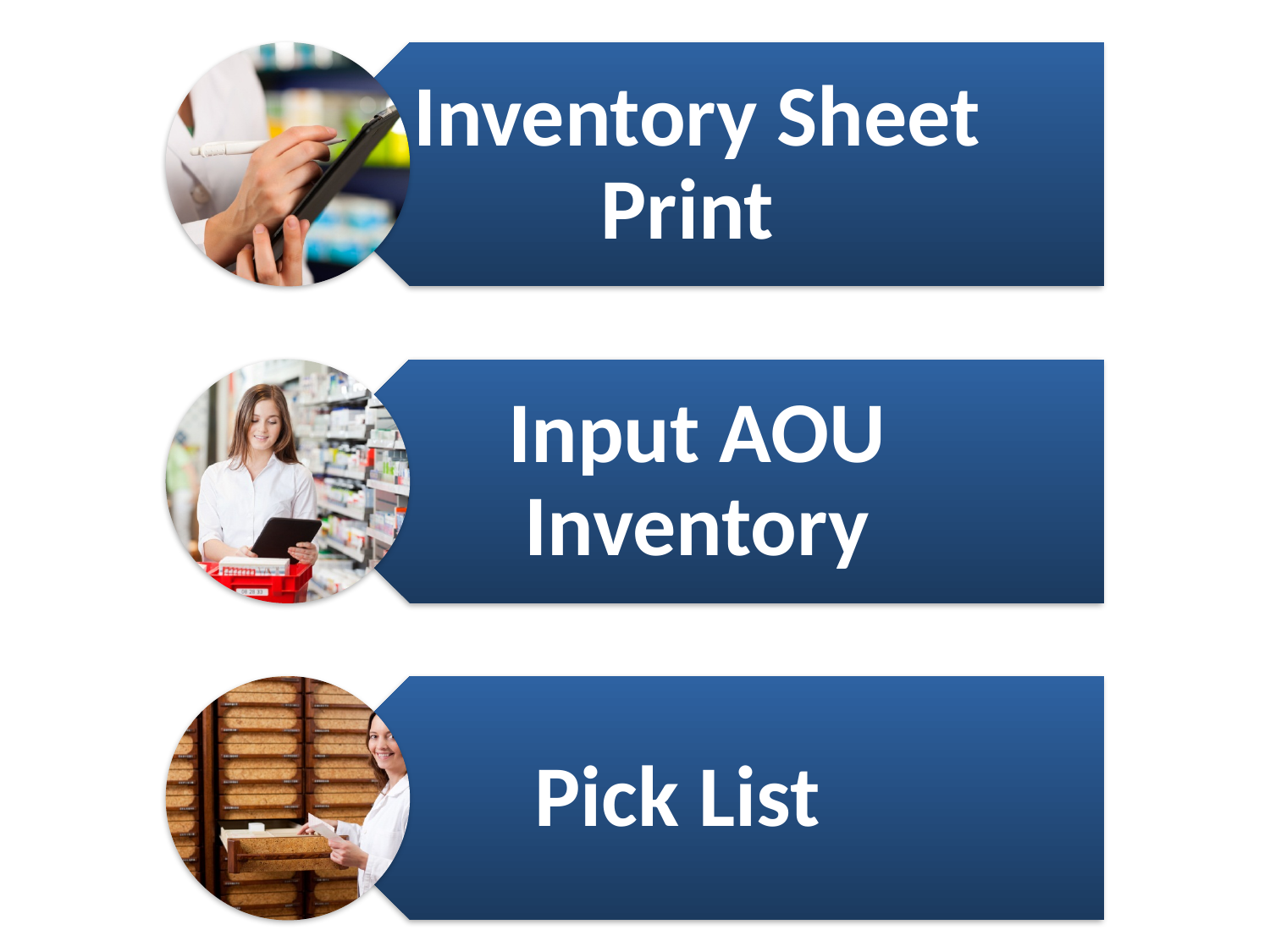

Inventory Sheet Print
Input AOU Inventory
Pick List